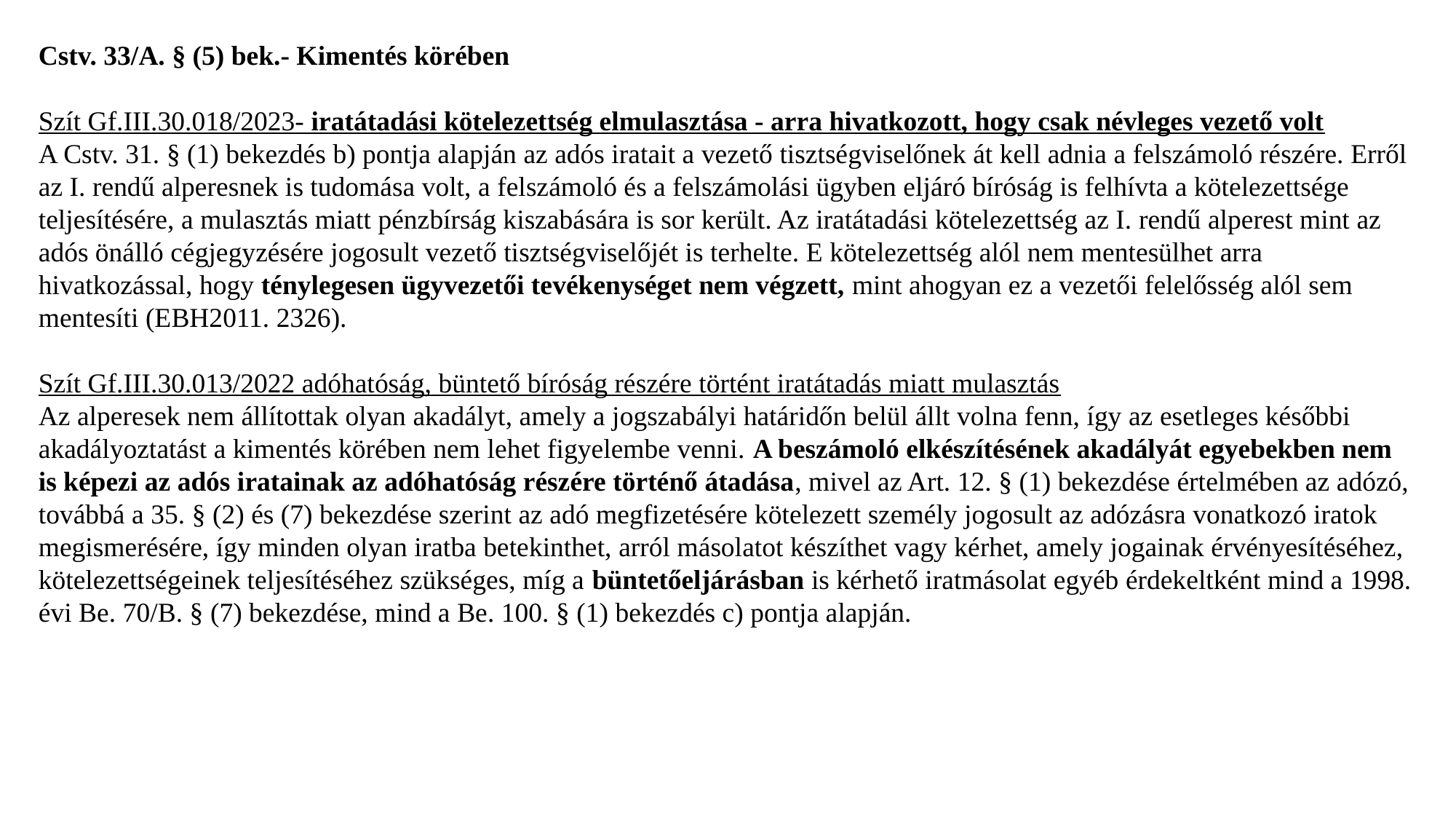

# Cstv. 33/A. § (5) bek.- Kimentés körében Szít Gf.III.30.018/2023- iratátadási kötelezettség elmulasztása - arra hivatkozott, hogy csak névleges vezető volt A Cstv. 31. § (1) bekezdés b) pontja alapján az adós iratait a vezető tisztségviselőnek át kell adnia a felszámoló részére. Erről az I. rendű alperesnek is tudomása volt, a felszámoló és a felszámolási ügyben eljáró bíróság is felhívta a kötelezettsége teljesítésére, a mulasztás miatt pénzbírság kiszabására is sor került. Az iratátadási kötelezettség az I. rendű alperest mint az adós önálló cégjegyzésére jogosult vezető tisztségviselőjét is terhelte. E kötelezettség alól nem mentesülhet arra hivatkozással, hogy ténylegesen ügyvezetői tevékenységet nem végzett, mint ahogyan ez a vezetői felelősség alól sem mentesíti (EBH2011. 2326). Szít Gf.III.30.013/2022 adóhatóság, büntető bíróság részére történt iratátadás miatt mulasztás Az alperesek nem állítottak olyan akadályt, amely a jogszabályi határidőn belül állt volna fenn, így az esetleges későbbi akadályoztatást a kimentés körében nem lehet figyelembe venni. A beszámoló elkészítésének akadályát egyebekben nem is képezi az adós iratainak az adóhatóság részére történő átadása, mivel az Art. 12. § (1) bekezdése értelmében az adózó, továbbá a 35. § (2) és (7) bekezdése szerint az adó megfizetésére kötelezett személy jogosult az adózásra vonatkozó iratok megismerésére, így minden olyan iratba betekinthet, arról másolatot készíthet vagy kérhet, amely jogainak érvényesítéséhez, kötelezettségeinek teljesítéséhez szükséges, míg a büntetőeljárásban is kérhető iratmásolat egyéb érdekeltként mind a 1998. évi Be. 70/B. § (7) bekezdése, mind a Be. 100. § (1) bekezdés c) pontja alapján.